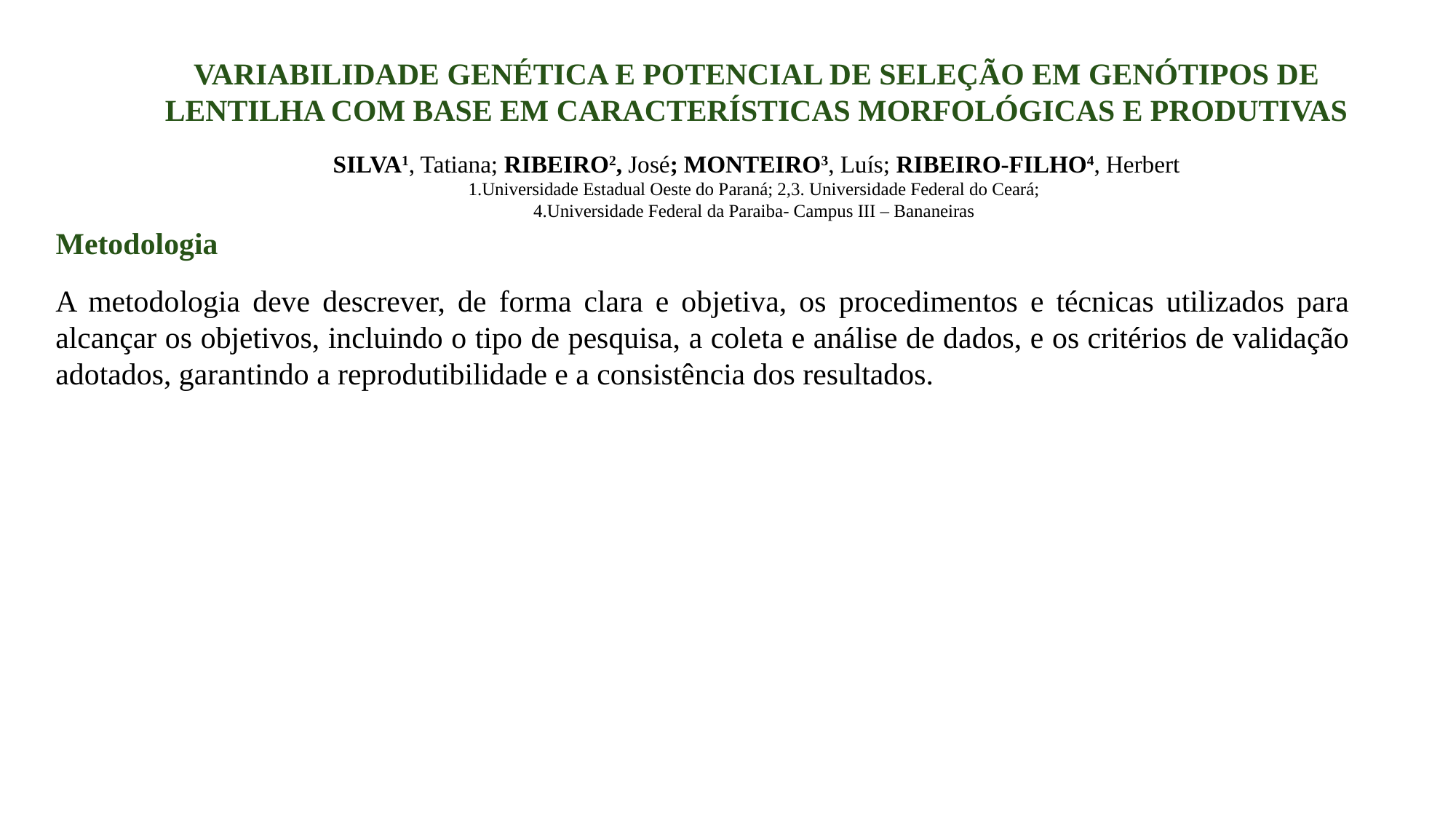

VARIABILIDADE GENÉTICA E POTENCIAL DE SELEÇÃO EM GENÓTIPOS DE LENTILHA COM BASE EM CARACTERÍSTICAS MORFOLÓGICAS E PRODUTIVAS
SILVA1, Tatiana; RIBEIRO2, José; MONTEIRO3, Luís; RIBEIRO-FILHO4, Herbert
1.Universidade Estadual Oeste do Paraná; 2,3. Universidade Federal do Ceará;
4.Universidade Federal da Paraiba- Campus III – Bananeiras
Metodologia
A metodologia deve descrever, de forma clara e objetiva, os procedimentos e técnicas utilizados para alcançar os objetivos, incluindo o tipo de pesquisa, a coleta e análise de dados, e os critérios de validação adotados, garantindo a reprodutibilidade e a consistência dos resultados.